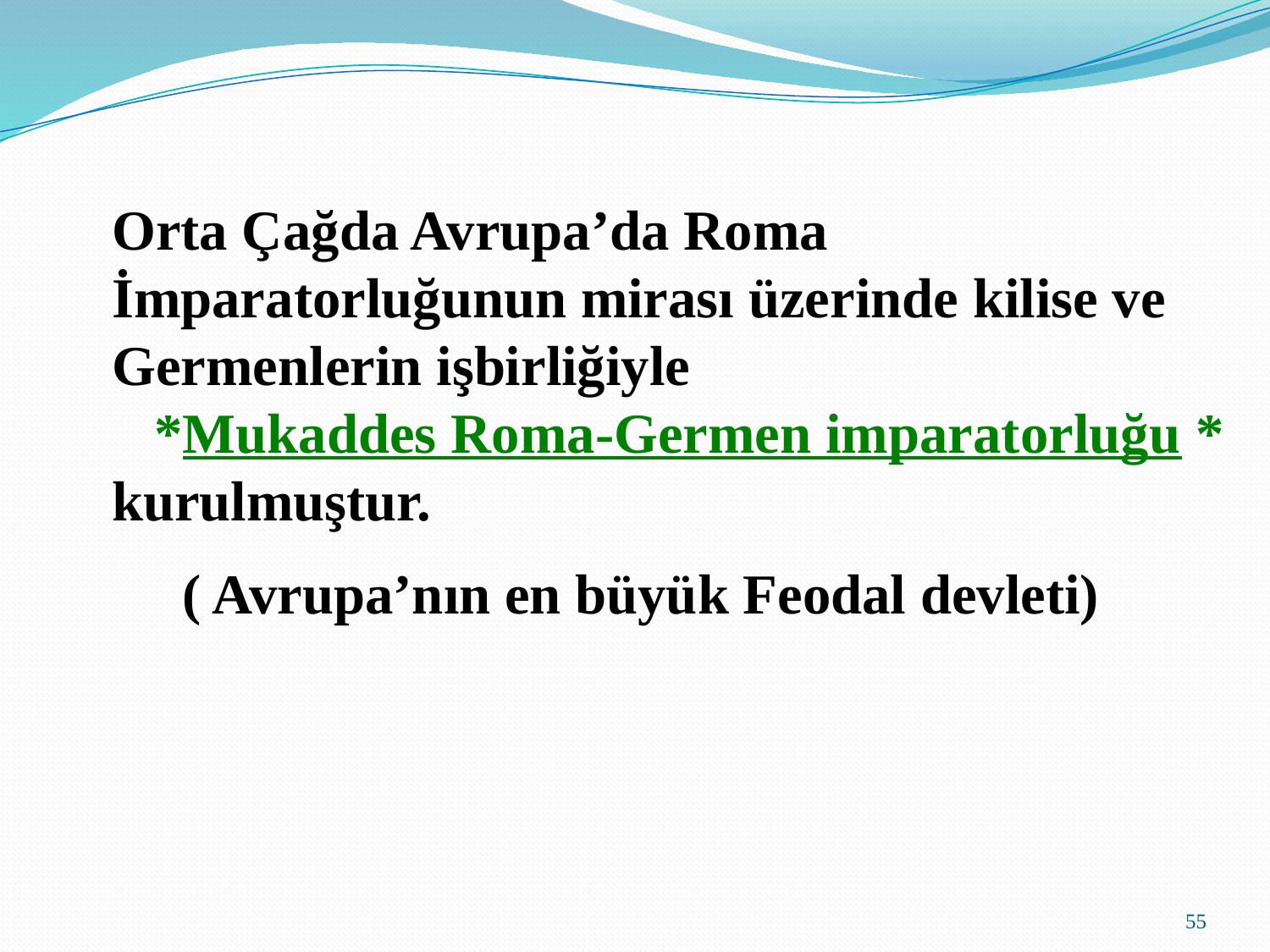

Orta Çağda Avrupa’da Roma
İmparatorluğunun mirası üzerinde kilise ve
Germenlerin işbirliğiyle
   *Mukaddes Roma-Germen imparatorluğu *
kurulmuştur.

     ( Avrupa’nın en büyük Feodal devleti)
55